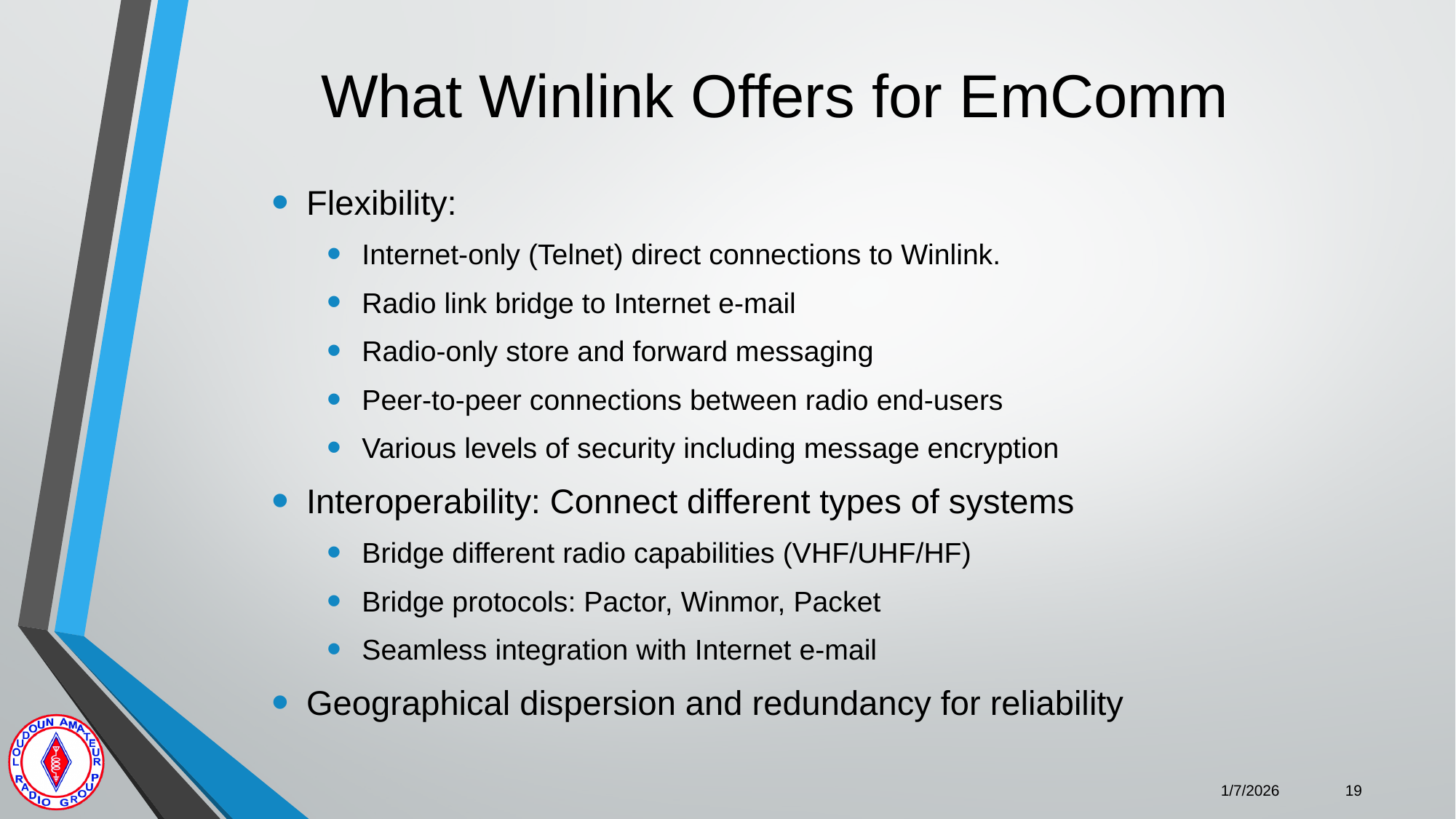

# What Winlink Offers for EmComm
Flexibility:
Internet-only (Telnet) direct connections to Winlink.
Radio link bridge to Internet e-mail
Radio-only store and forward messaging
Peer-to-peer connections between radio end-users
Various levels of security including message encryption
Interoperability: Connect different types of systems
Bridge different radio capabilities (VHF/UHF/HF)
Bridge protocols: Pactor, Winmor, Packet
Seamless integration with Internet e-mail
Geographical dispersion and redundancy for reliability

1/7/2026
19